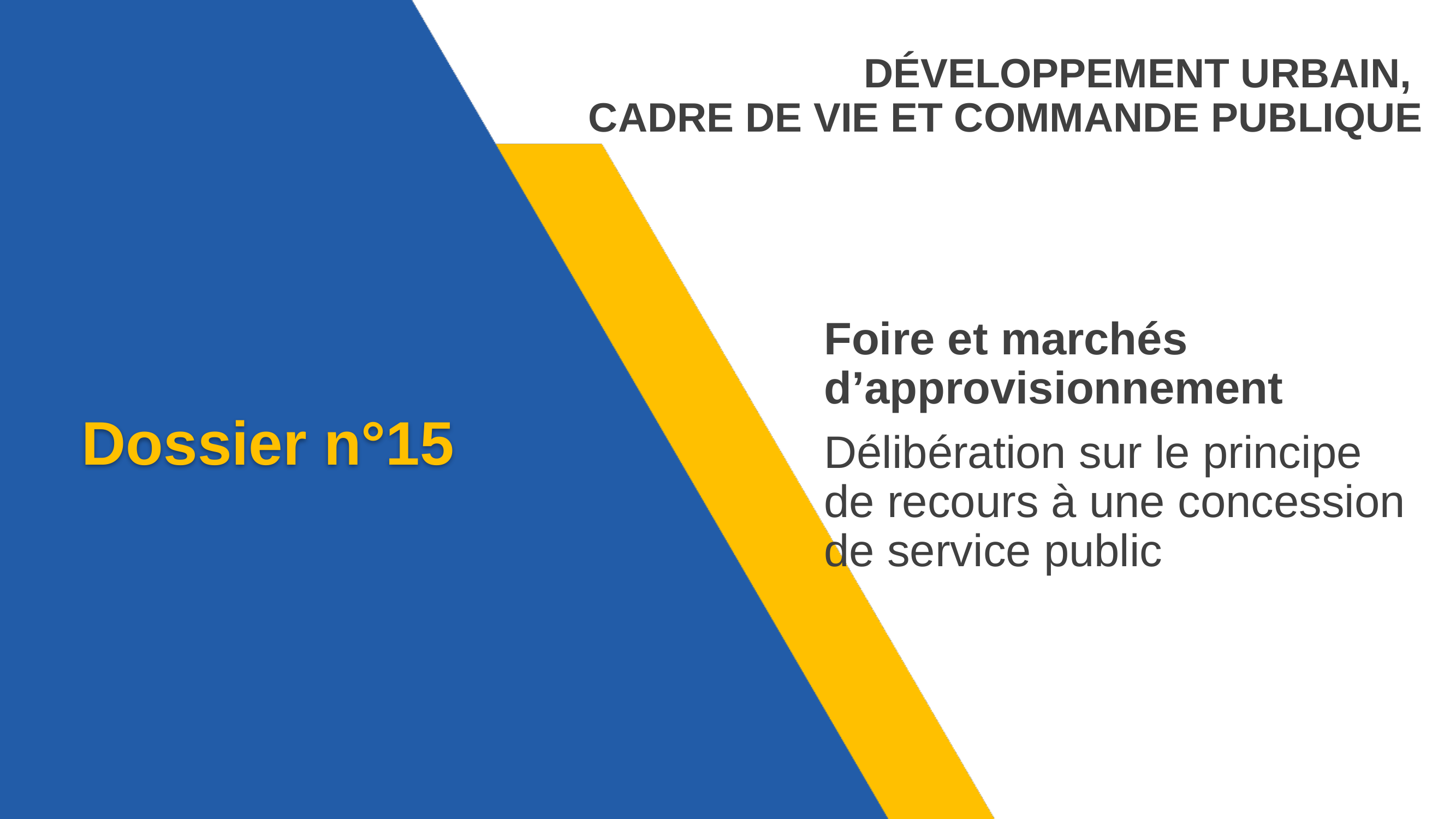

DÉVELOPPEMENT URBAIN,
CADRE DE VIE ET COMMANDE PUBLIQUE
Foire et marchés d’approvisionnement
Délibération sur le principe de recours à une concession de service public
Dossier n°15